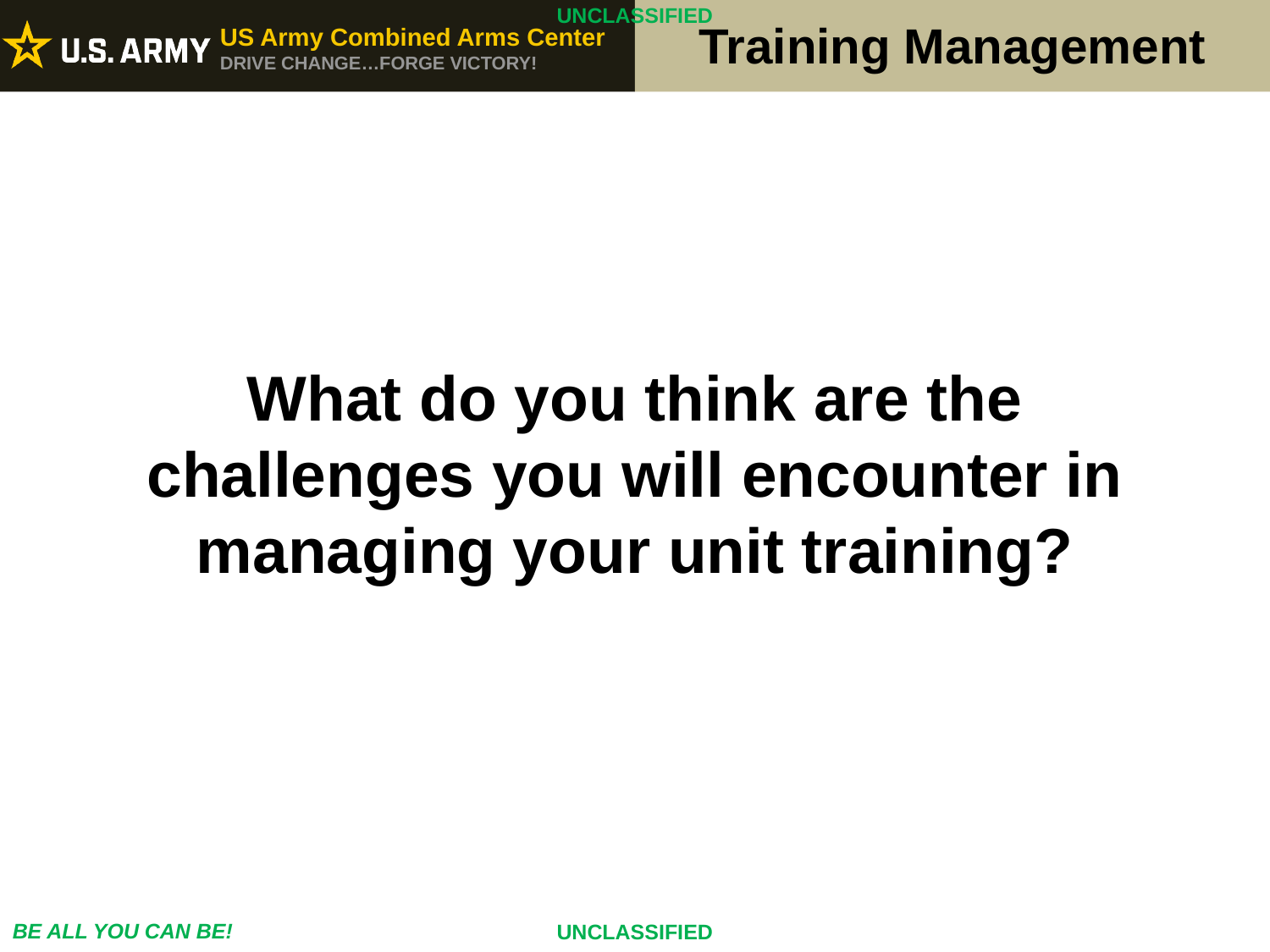

# What do you think are the challenges you will encounter in managing your unit training?